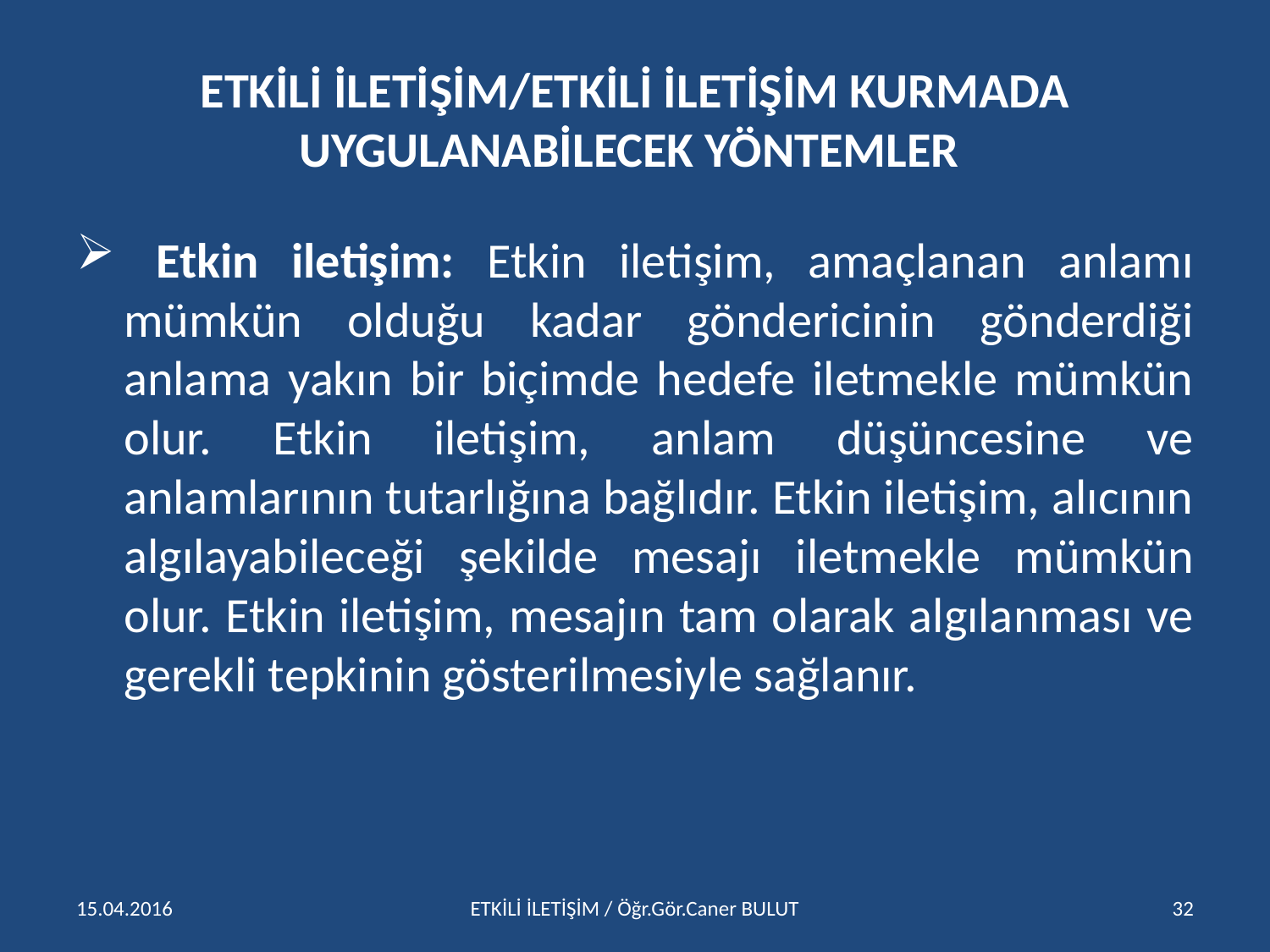

# ETKİLİ İLETİŞİM/ETKİLİ İLETİŞİM KURMADA UYGULANABİLECEK YÖNTEMLER
 Etkin iletişim: Etkin iletişim, amaçlanan anlamı mümkün olduğu kadar göndericinin gönderdiği anlama yakın bir biçimde hedefe iletmekle mümkün olur. Etkin iletişim, anlam düşüncesine ve anlamlarının tutarlığına bağlıdır. Etkin iletişim, alıcının algılayabileceği şekilde mesajı iletmekle mümkün olur. Etkin iletişim, mesajın tam olarak algılanması ve gerekli tepkinin gösterilmesiyle sağlanır.

15.04.2016
ETKİLİ İLETİŞİM / Öğr.Gör.Caner BULUT
32